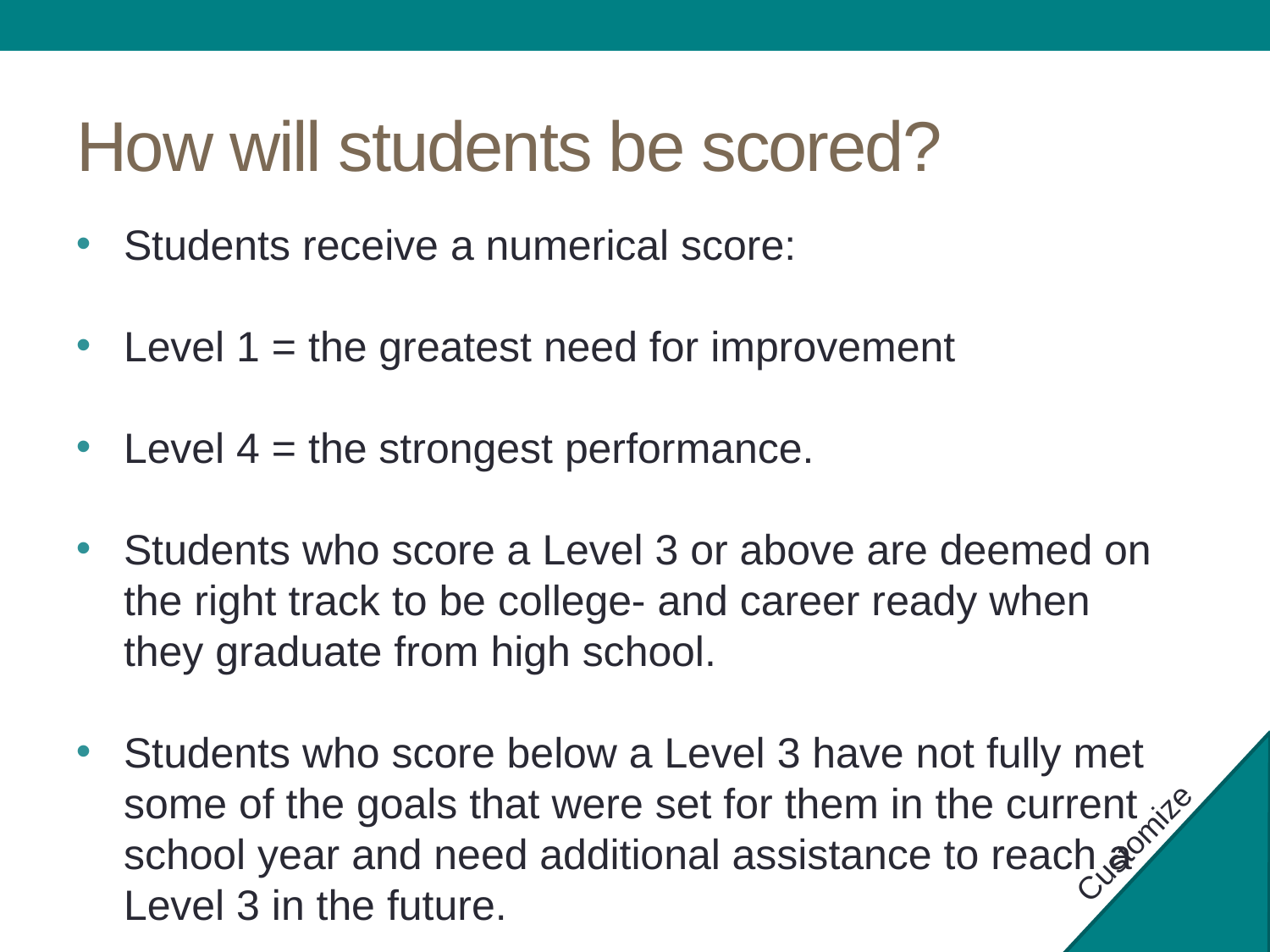

# How will students be scored?
Students receive a numerical score:

Level 1 = the greatest need for improvement

Level 4 = the strongest performance.

Students who score a Level 3 or above are deemed on the right track to be college- and career ready when they graduate from high school.

Students who score below a Level 3 have not fully met some of the goals that were set for them in the current school year and need additional assistance to reach a Level 3 in the future.
Customize